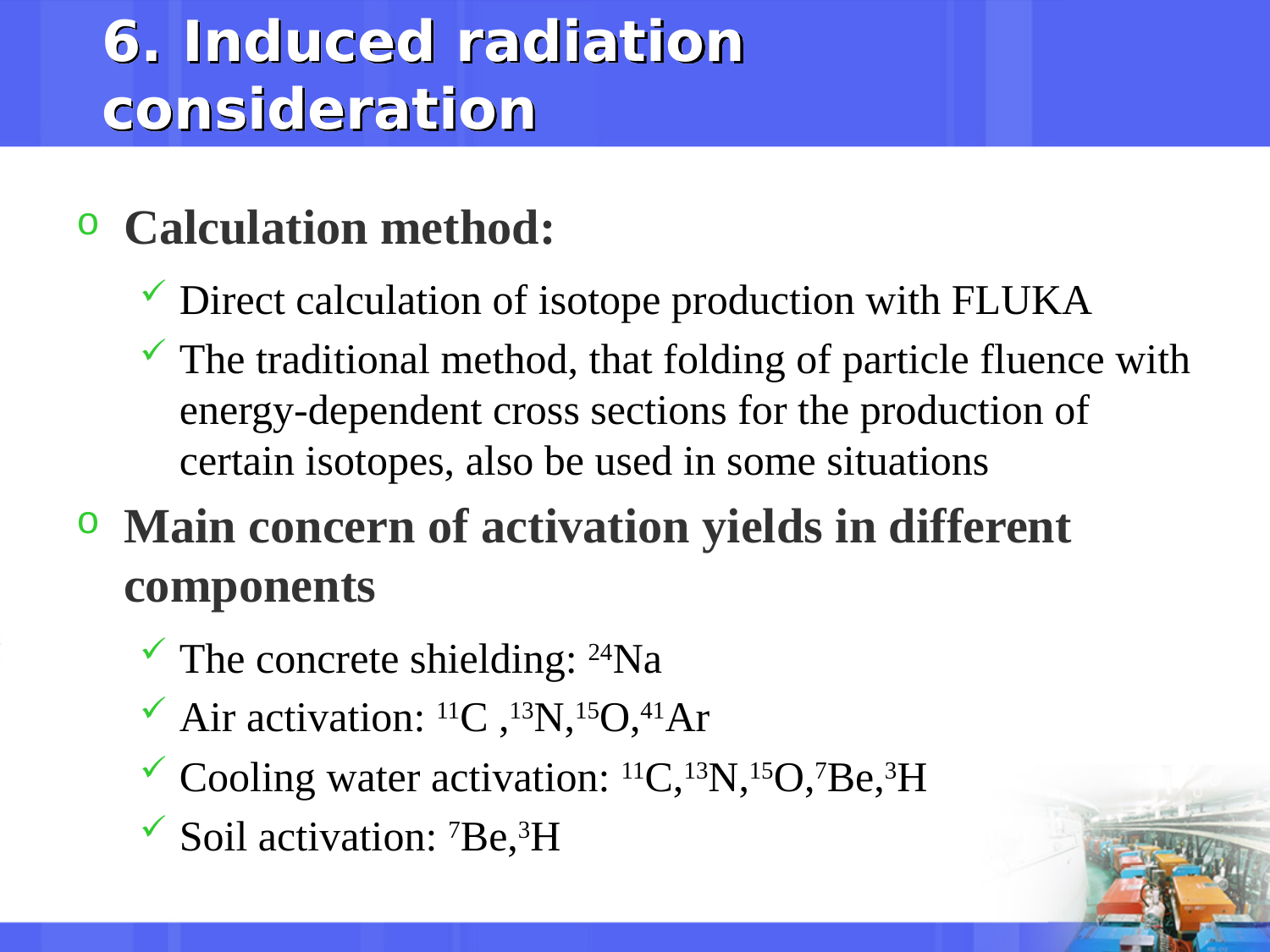

# 6. Induced radiation consideration

Calculation method:
Direct calculation of isotope production with FLUKA
The traditional method, that folding of particle fluence with energy-dependent cross sections for the production of certain isotopes, also be used in some situations
Main concern of activation yields in different components
The concrete shielding: 24Na
Air activation: 11C ,13N,15O,41Ar
Cooling water activation: 11C,13N,15O,7Be,3H
Soil activation: 7Be,3H